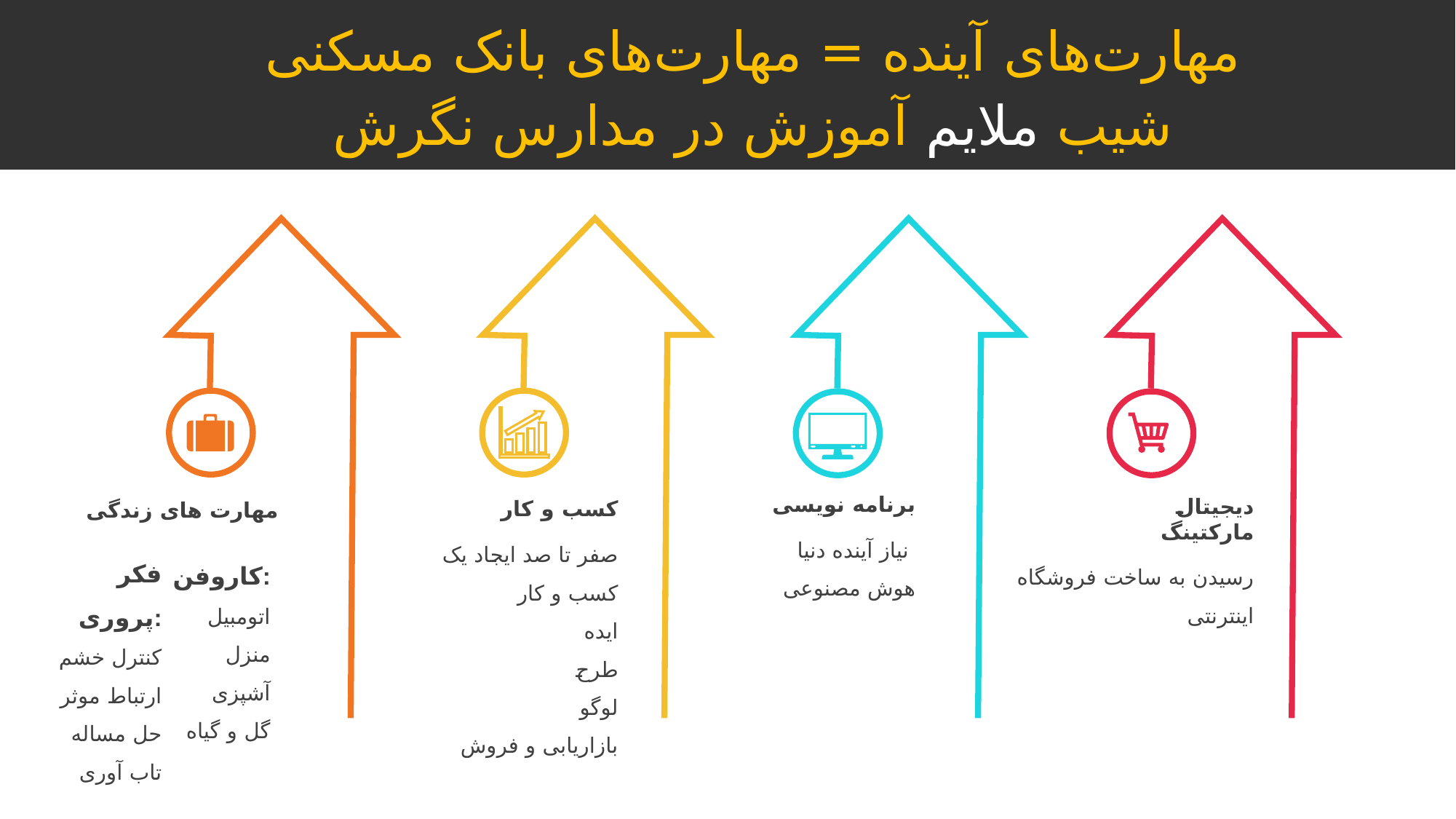

مهارت‌های آینده = مهارت‌های بانک مسکنی
شیب ملایم آموزش در مدارس نگرش

برنامه نویسی
نیاز آینده دنیا
هوش مصنوعی
دیجیتال مارکتینگ

رسیدن به ساخت فروشگاه اینترنتی

کسب و کار
صفر تا صد ایجاد یک کسب و کار
ایده
طرح
لوگو
بازاریابی و فروش

مهارت های زندگی

کاروفن:
اتومبیل
منزل
آشپزی
گل و گیاه

فکر پروری:
کنترل خشم
ارتباط موثر
حل مساله
تاب آوری